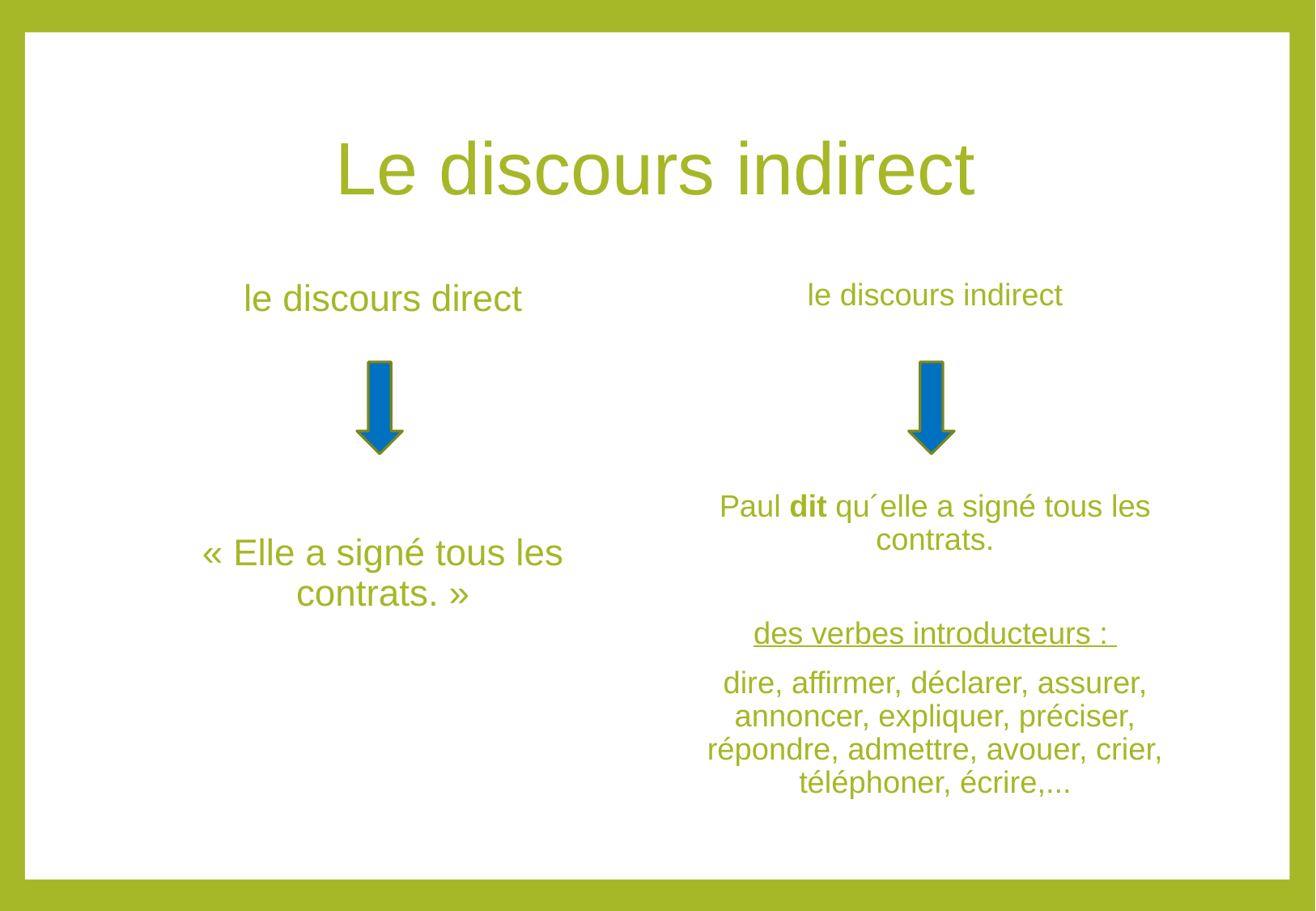

# Le discours indirect
le discours direct

« Elle a signé tous les contrats. »

le discours indirect

Paul dit qu´elle a signé tous les contrats.

des verbes introducteurs :
dire, affirmer, déclarer, assurer, annoncer, expliquer, préciser, répondre, admettre, avouer, crier, téléphoner, écrire,...